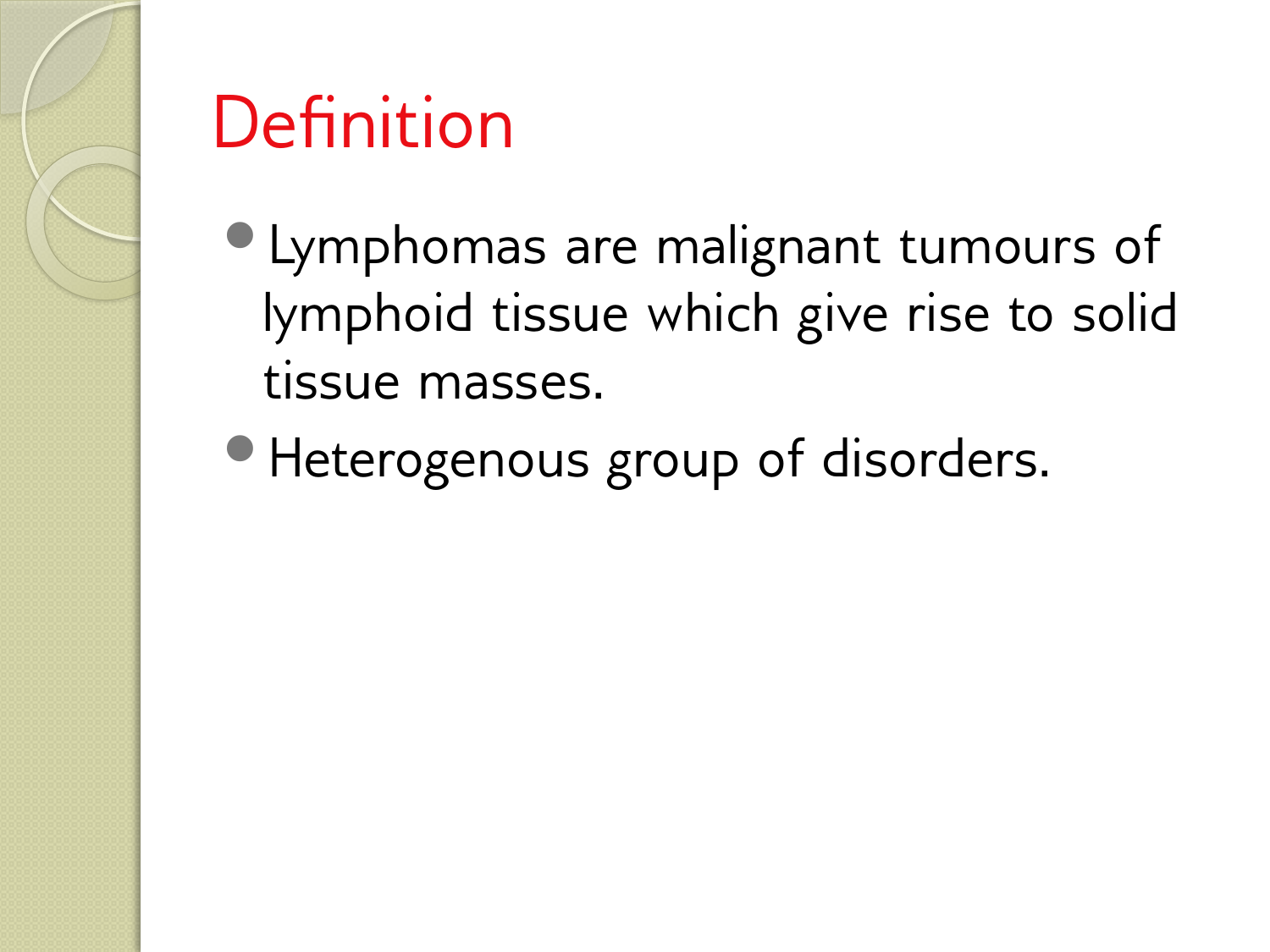

# Definition
Lymphomas are malignant tumours of lymphoid tissue which give rise to solid tissue masses.
Heterogenous group of disorders.